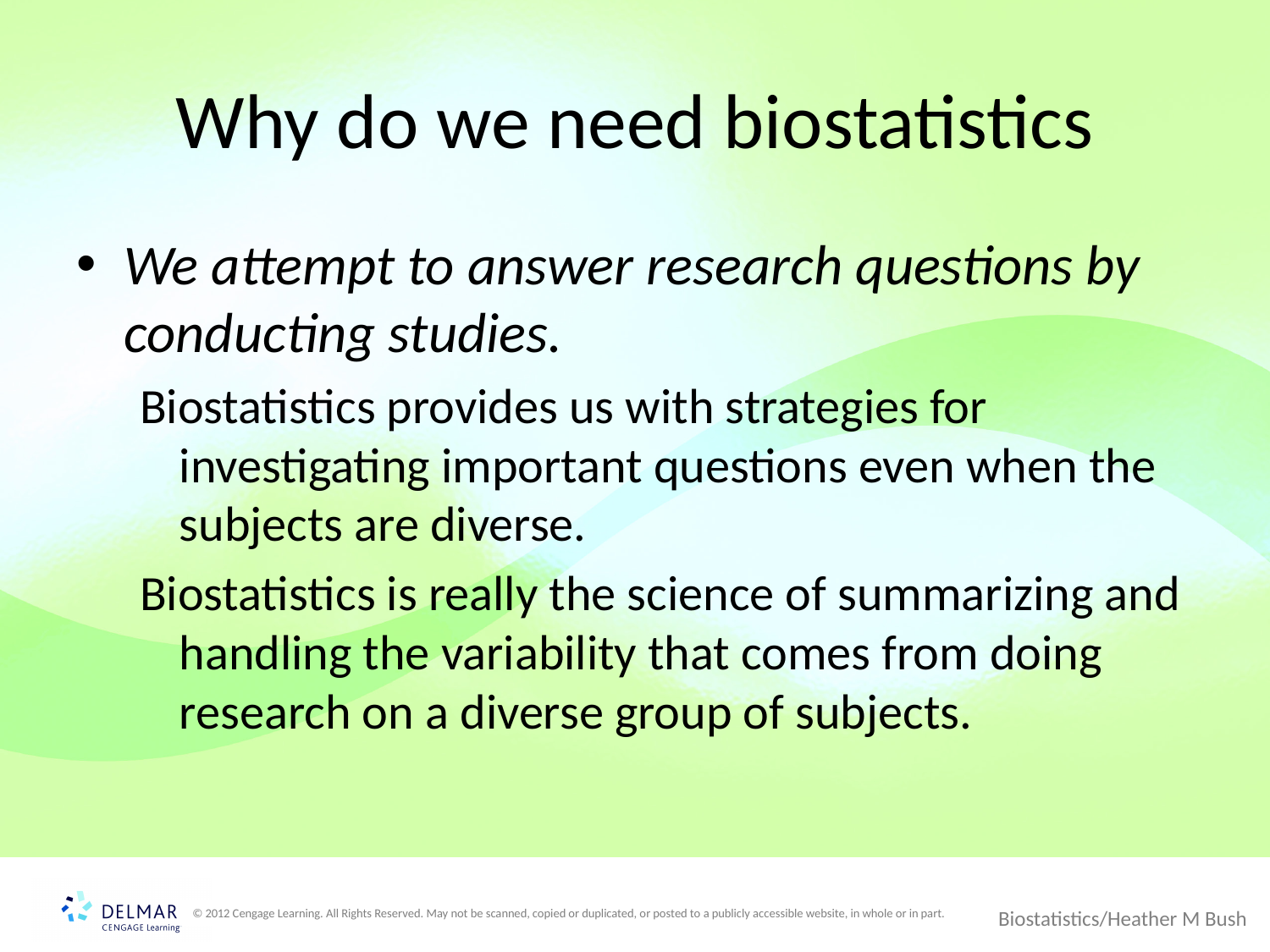

# Why do we need biostatistics
We attempt to answer research questions by conducting studies.
Biostatistics provides us with strategies for investigating important questions even when the subjects are diverse.
Biostatistics is really the science of summarizing and handling the variability that comes from doing research on a diverse group of subjects.